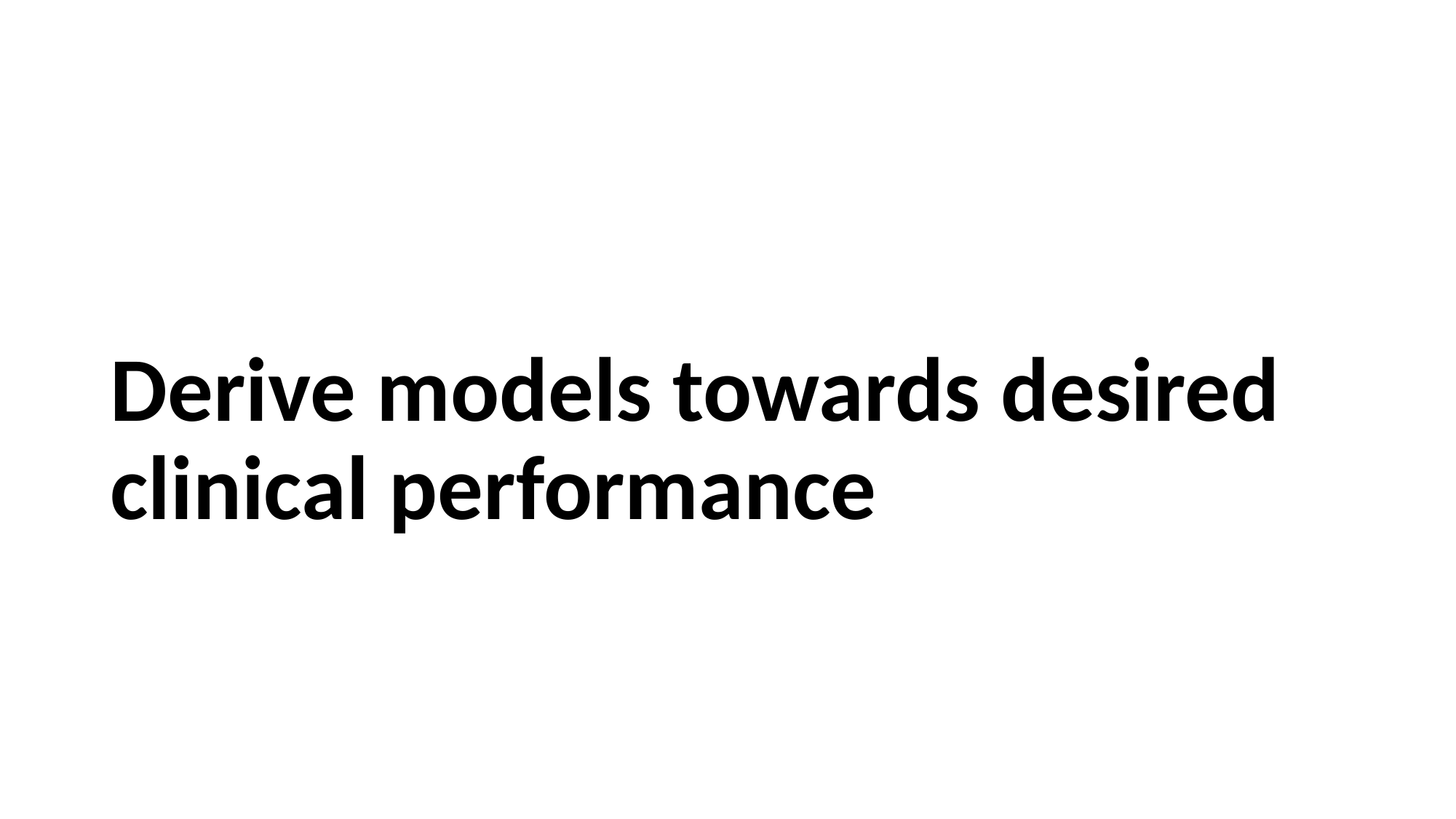

# Derive models towards desired clinical performance